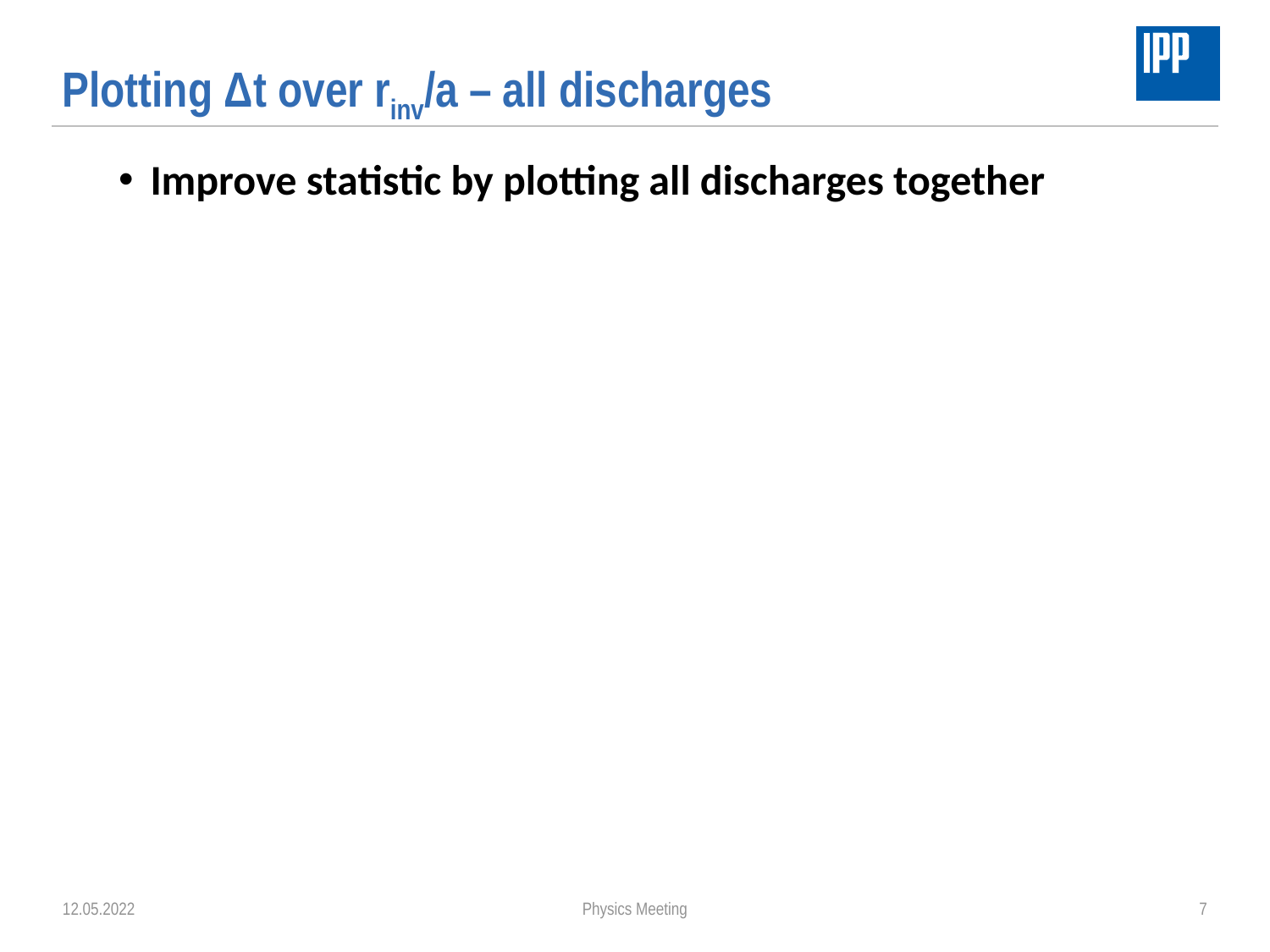

# Plotting Δt over rinv/a – all discharges
Improve statistic by plotting all discharges together

12.05.2022
Physics Meeting
7